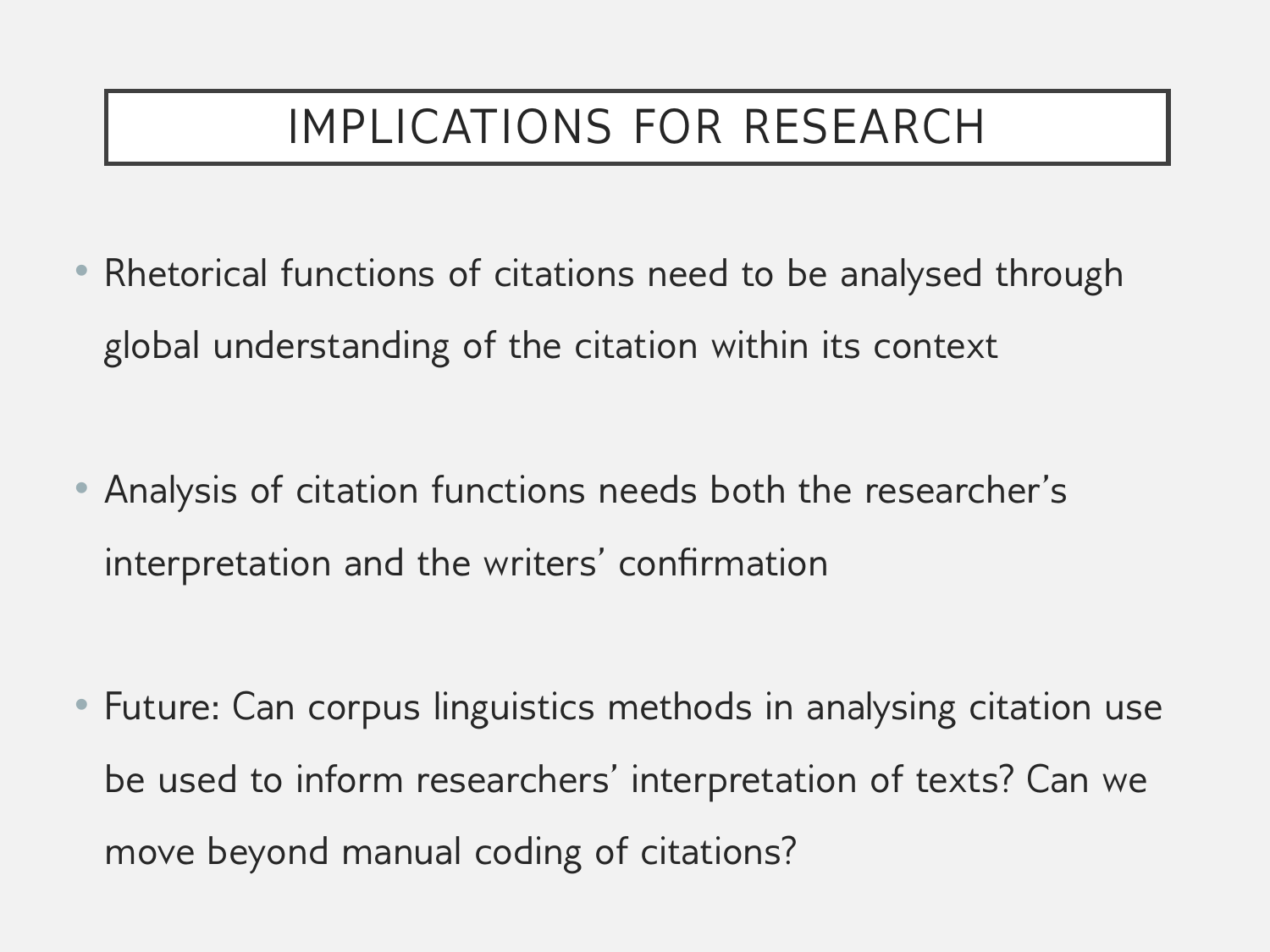

# Implications for research
Rhetorical functions of citations need to be analysed through global understanding of the citation within its context

Analysis of citation functions needs both the researcher’s interpretation and the writers’ confirmation

Future: Can corpus linguistics methods in analysing citation use be used to inform researchers’ interpretation of texts? Can we move beyond manual coding of citations?